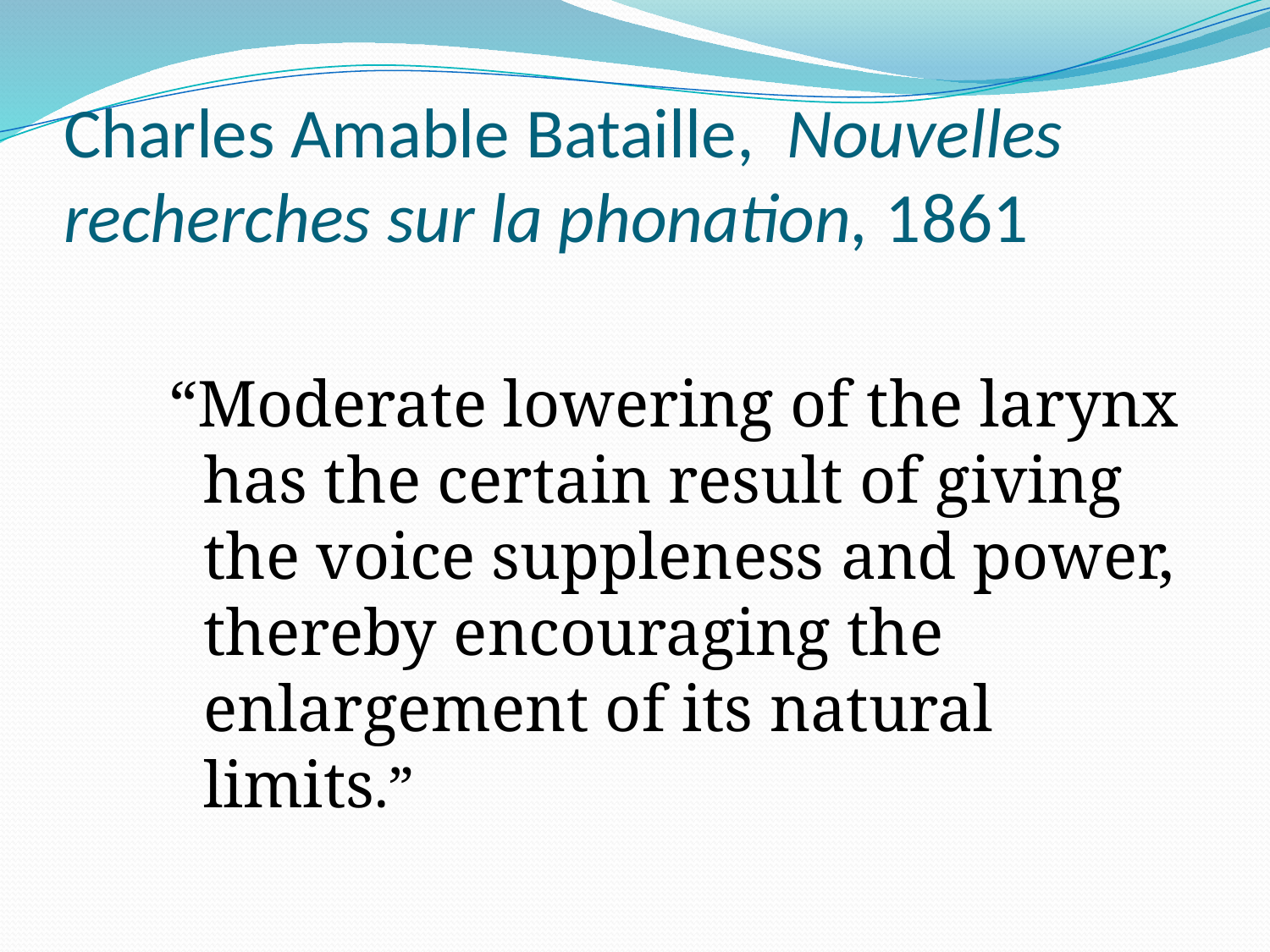

# Charles Amable Bataille,  Nouvelles recherches sur la phonation, 1861

“Moderate lowering of the larynx has the certain result of giving the voice suppleness and power, thereby encouraging the enlargement of its natural limits.”